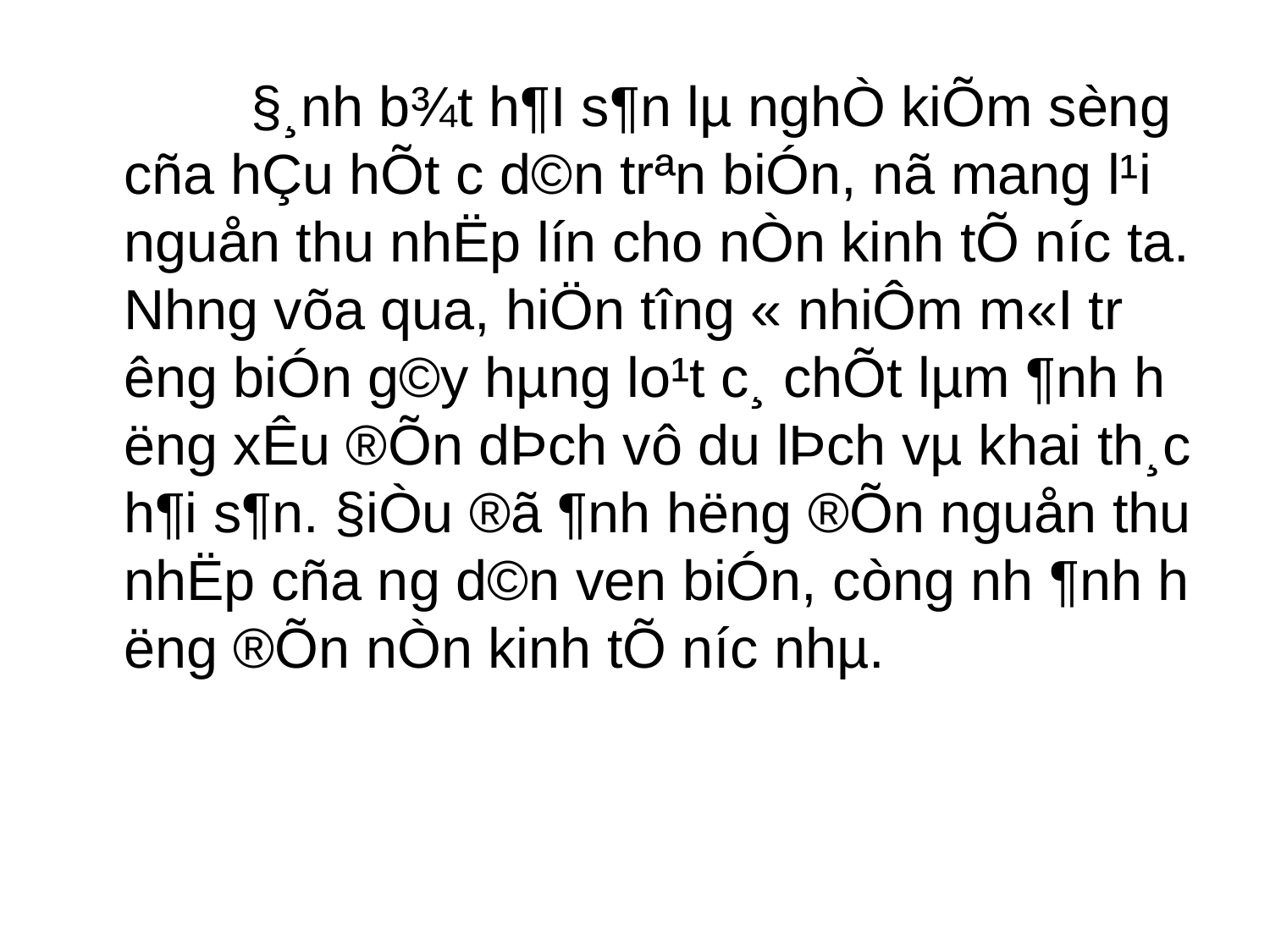

§¸nh b¾t h¶I s¶n lµ nghÒ kiÕm sèng cña hÇu hÕt c­ d©n trªn biÓn, nã mang l¹i nguån thu nhËp lín cho nÒn kinh tÕ n­íc ta. Nh­ng võa qua, hiÖn t­îng « nhiÔm m«I tr­êng biÓn g©y hµng lo¹t c¸ chÕt lµm ¶nh h­ëng xÊu ®Õn dÞch vô du lÞch vµ khai th¸c h¶i s¶n. §iÒu ®ã ¶nh h­ëng ®Õn nguån thu nhËp cña ng­ d©n ven biÓn, còng nh­ ¶nh h­ëng ®Õn nÒn kinh tÕ n­íc nhµ.